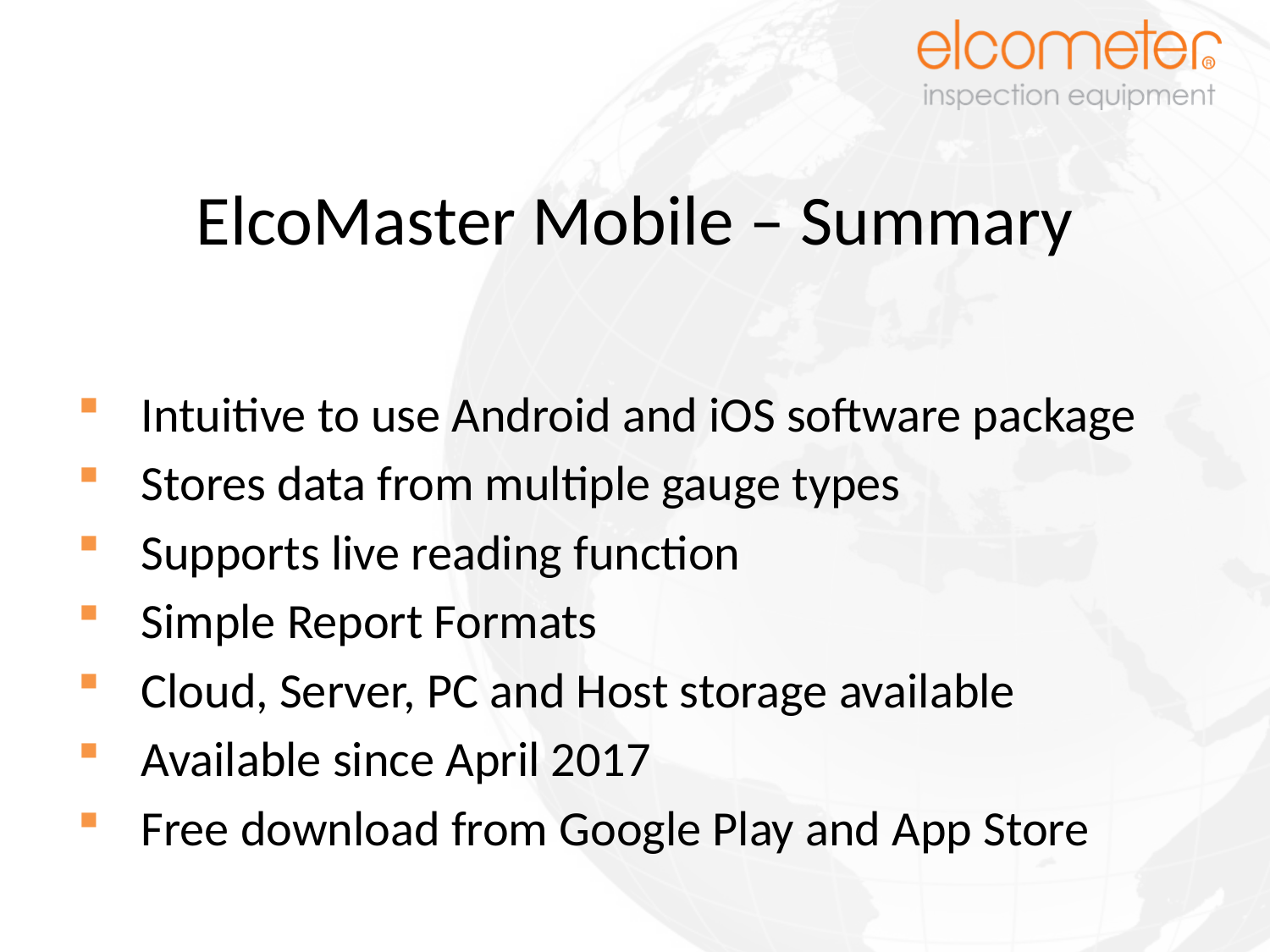

# ElcoMaster Mobile – Summary
Intuitive to use Android and iOS software package
Stores data from multiple gauge types
Supports live reading function
Simple Report Formats
Cloud, Server, PC and Host storage available
Available since April 2017
Free download from Google Play and App Store